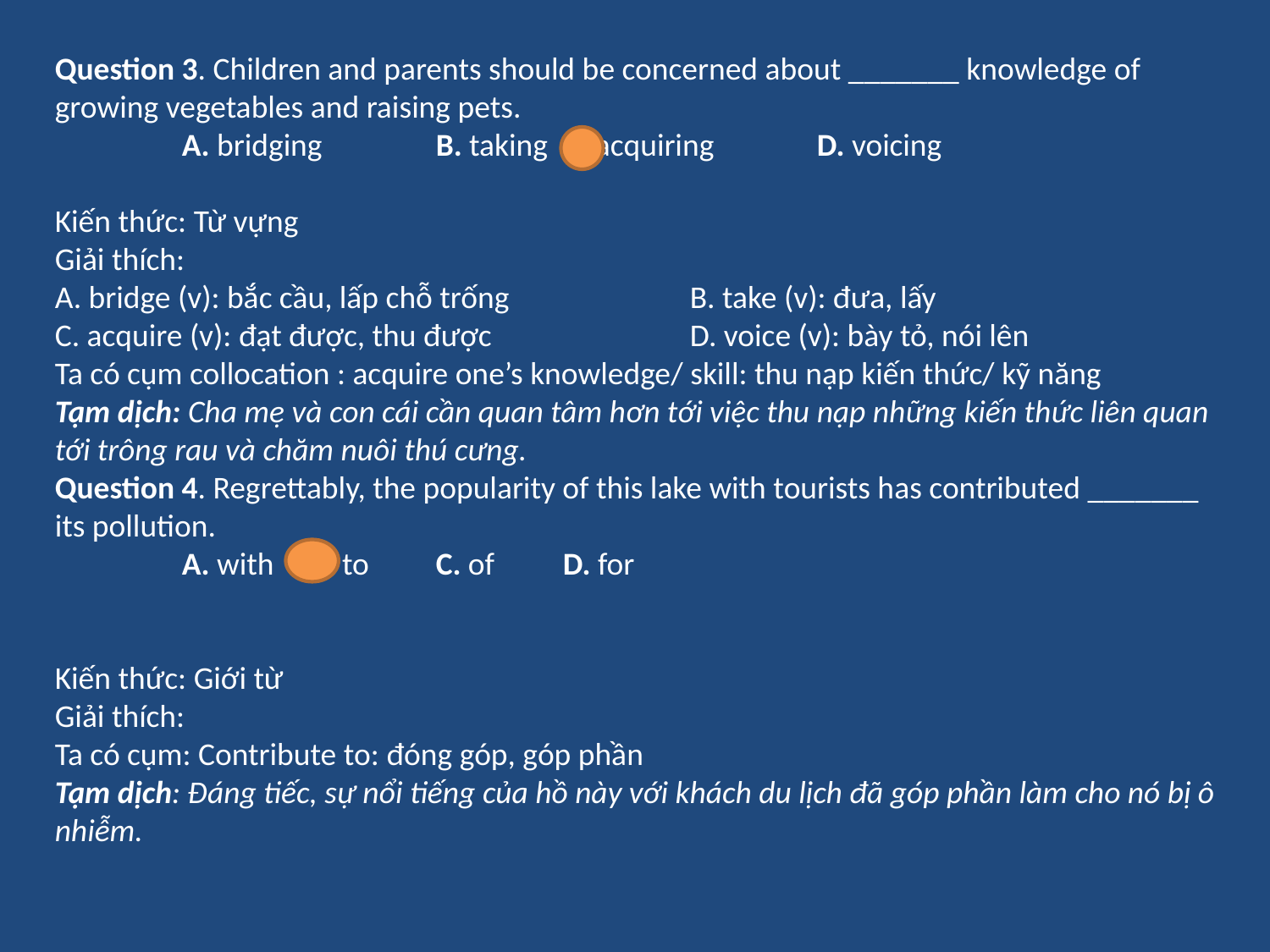

Question 3. Children and parents should be concerned about _______ knowledge of growing vegetables and raising pets.
	A. bridging	B. taking	C. acquiring	D. voicing

Kiến thức: Từ vựng
Giải thích:
A. bridge (v): bắc cầu, lấp chỗ trống		B. take (v): đưa, lấy
C. acquire (v): đạt được, thu được		D. voice (v): bày tỏ, nói lên
Ta có cụm collocation : acquire one’s knowledge/ skill: thu nạp kiến thức/ kỹ năng
Tạm dịch: Cha mẹ và con cái cần quan tâm hơn tới việc thu nạp những kiến thức liên quan tới trông rau và chăm nuôi thú cưng.
Question 4. Regrettably, the popularity of this lake with tourists has contributed _______ its pollution.
	A. with	B. to	C. of	D. for

Kiến thức: Giới từ
Giải thích:
Ta có cụm: Contribute to: đóng góp, góp phần
Tạm dịch: Đáng tiếc, sự nổi tiếng của hồ này với khách du lịch đã góp phần làm cho nó bị ô nhiễm.